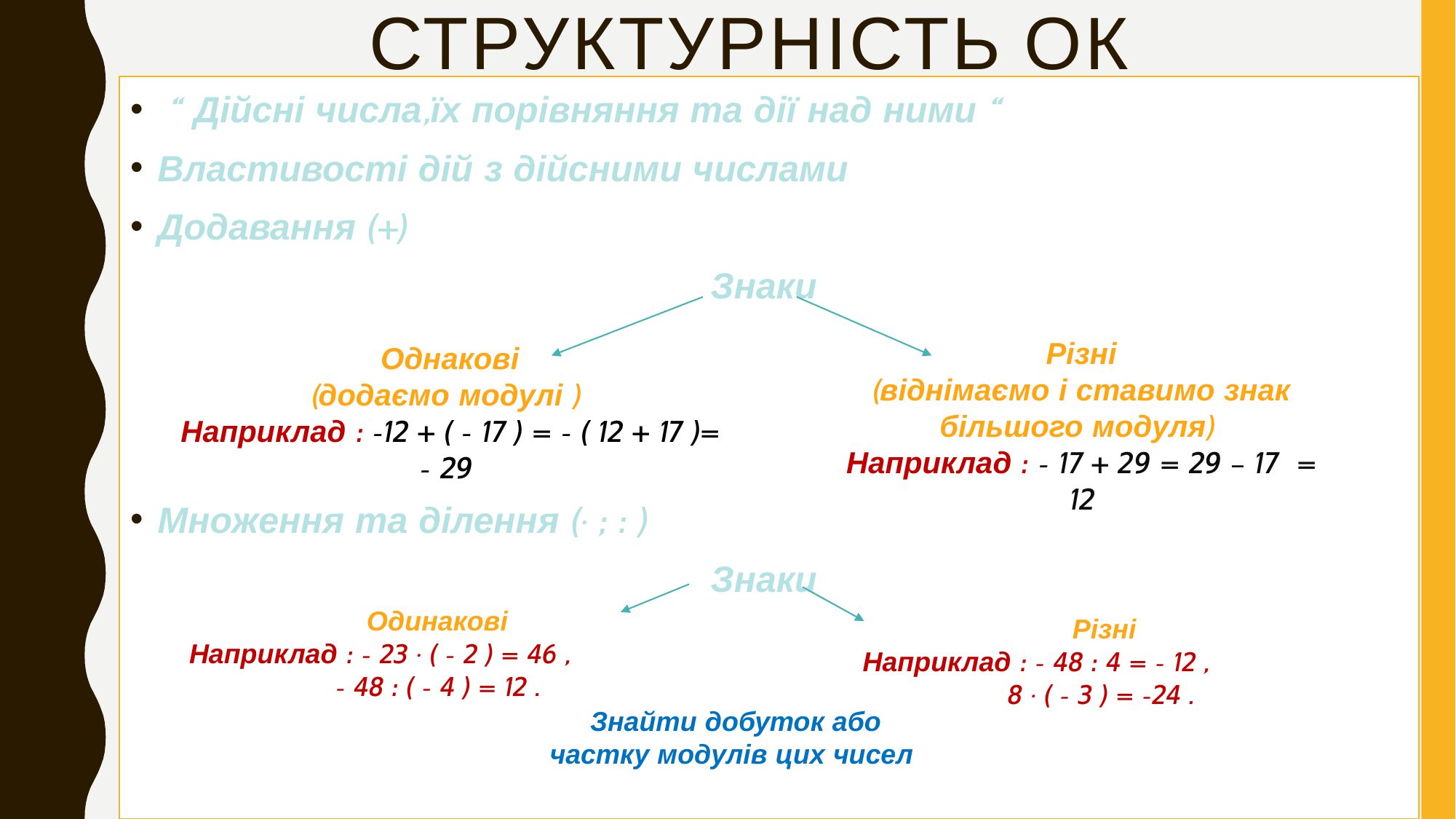

# Структурність ок
 “ Дійсні числа,їх порівняння та дії над ними “
Властивості дій з дійсними числами
Додавання (+)
Знаки

Множення та ділення (· ; : )
Знаки

Різні
(віднімаємо і ставимо знак більшого модуля)
Наприклад : - 17 + 29 = 29 – 17  = 12

 Однакові
(додаємо модулі )
 Наприклад : -12 + ( - 17 ) = - ( 12 + 17 )= - 29
Одинакові
 Наприклад : - 23 · ( - 2 ) = 46 ,
- 48 : ( - 4 ) = 12 .
Різні
Наприклад : - 48 : 4 = - 12 ,
8 · ( - 3 ) = -24 .

Знайти добуток або частку модулів цих чисел